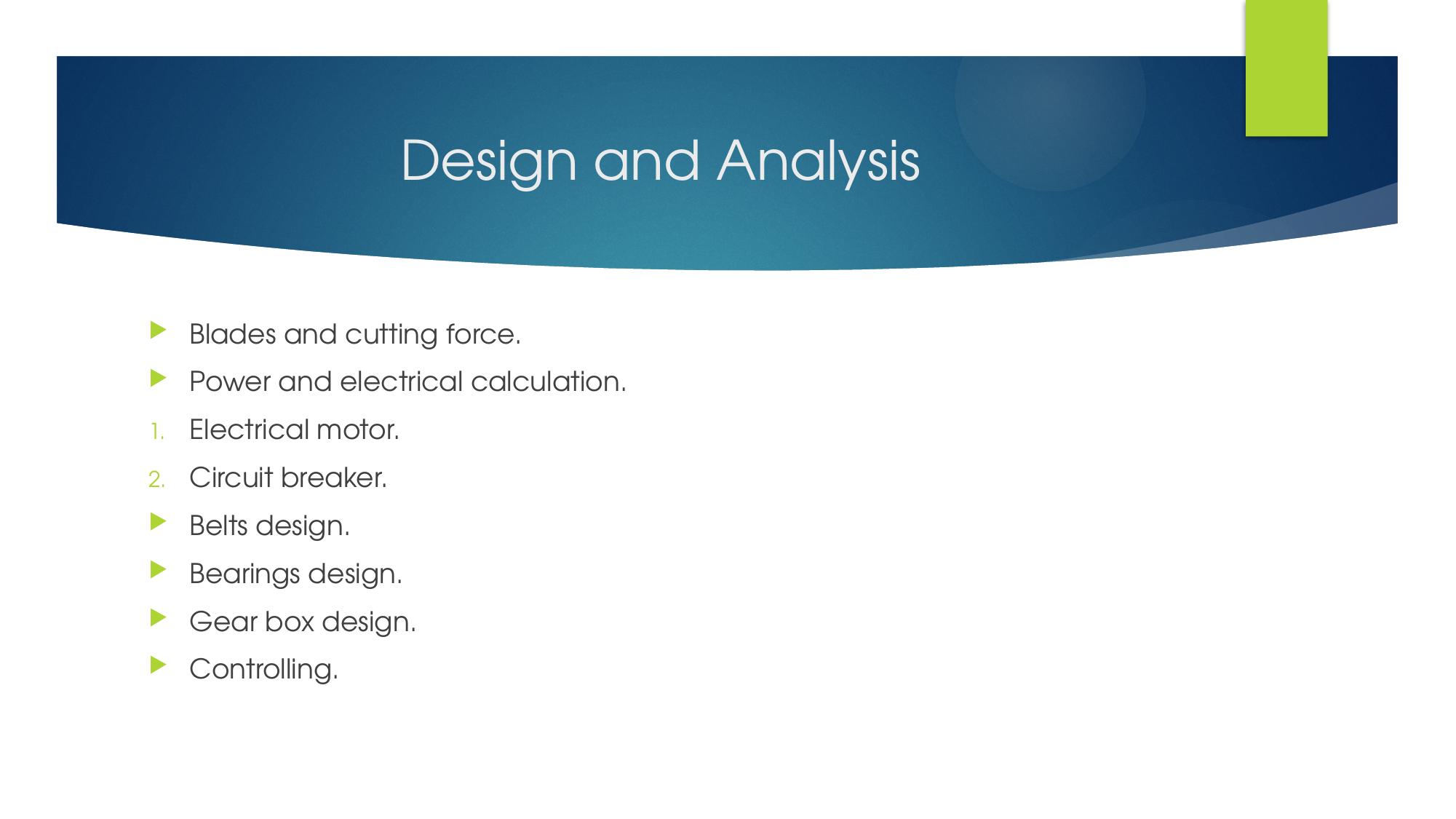

# Design and Analysis
Blades and cutting force.
Power and electrical calculation.
Electrical motor.
Circuit breaker.
Belts design.
Bearings design.
Gear box design.
Controlling.